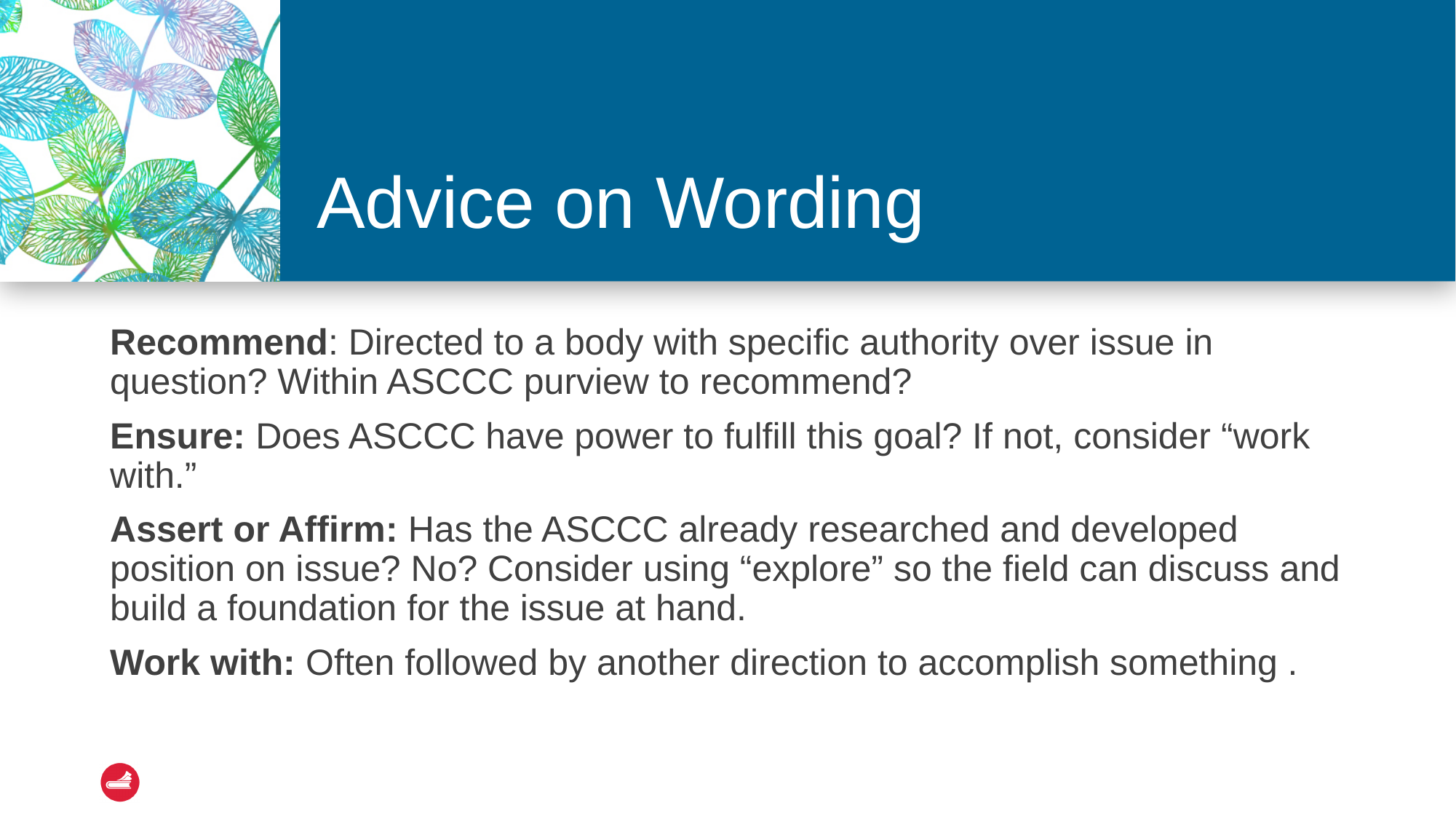

# Advice on Wording
Recommend: Directed to a body with specific authority over issue in question? Within ASCCC purview to recommend?
Ensure: Does ASCCC have power to fulfill this goal? If not, consider “work with.”
Assert or Affirm: Has the ASCCC already researched and developed position on issue? No? Consider using “explore” so the field can discuss and build a foundation for the issue at hand.
Work with: Often followed by another direction to accomplish something .